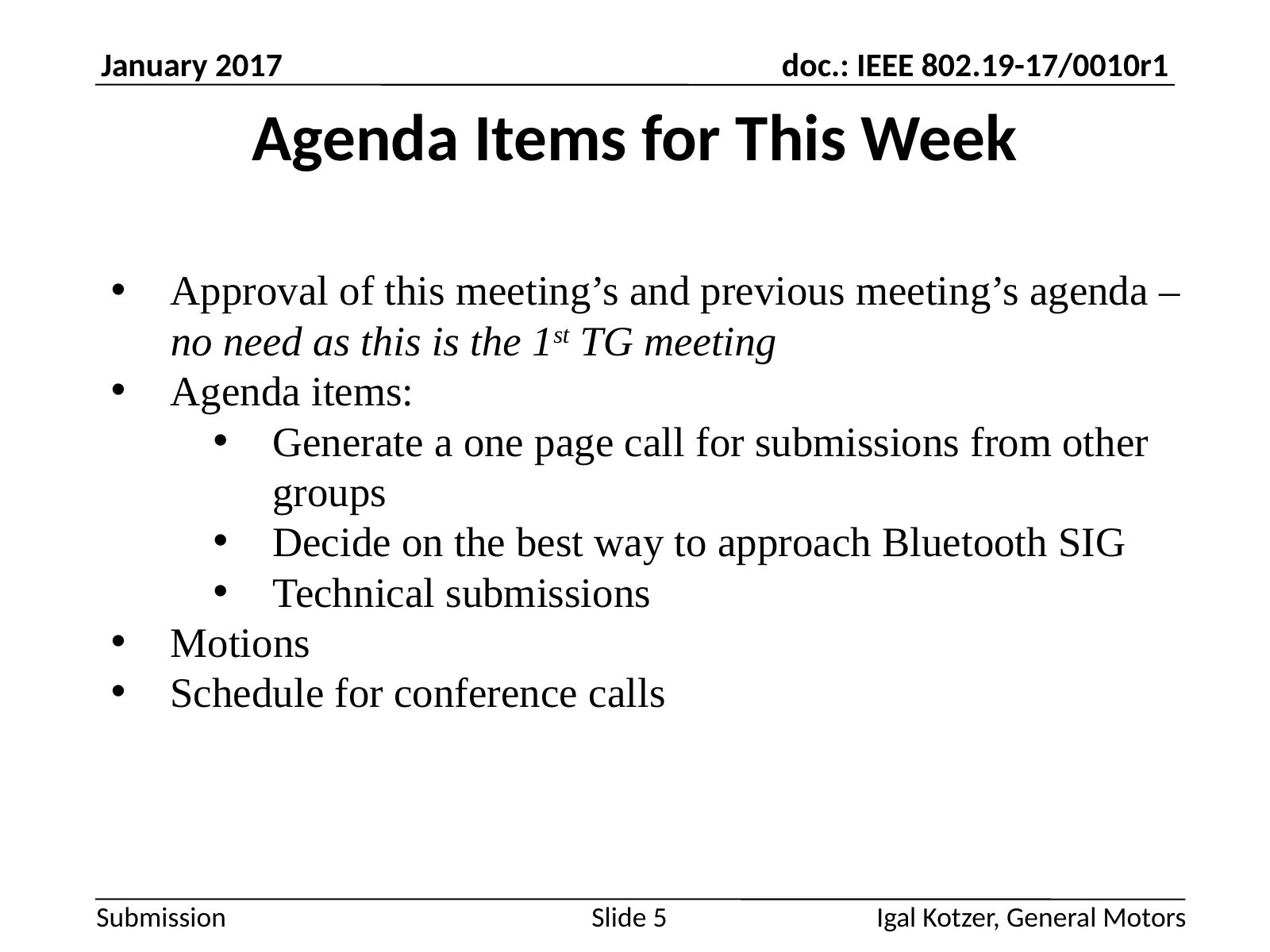

Approval of this meeting’s and previous meeting’s agenda – no need as this is the 1st TG meeting
Agenda items:
Generate a one page call for submissions from other groups
Decide on the best way to approach Bluetooth SIG
Technical submissions
Motions
Schedule for conference calls
Igal Kotzer, General Motors
Slide 5